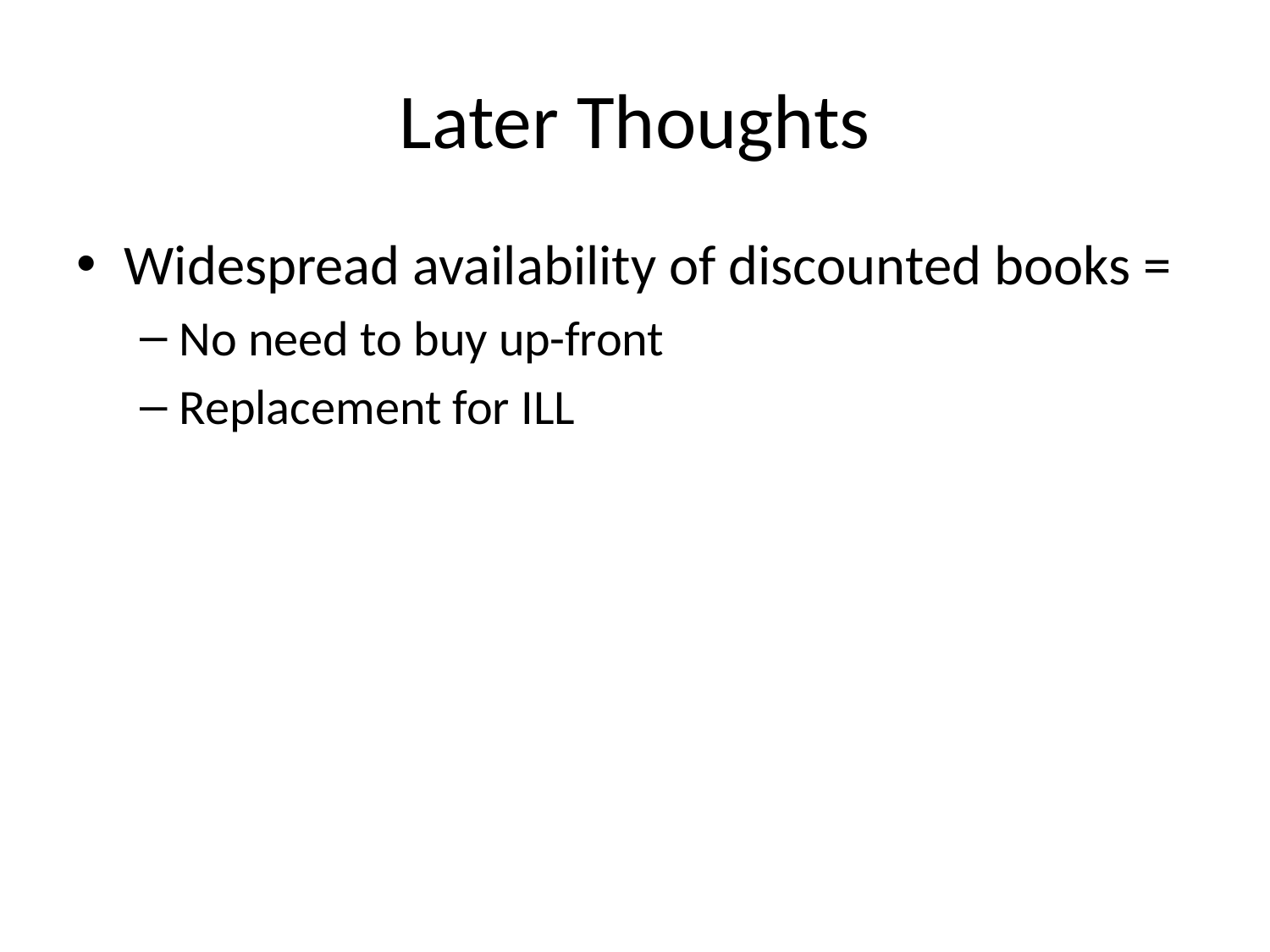

# Later Thoughts
Widespread availability of discounted books =
No need to buy up-front
Replacement for ILL